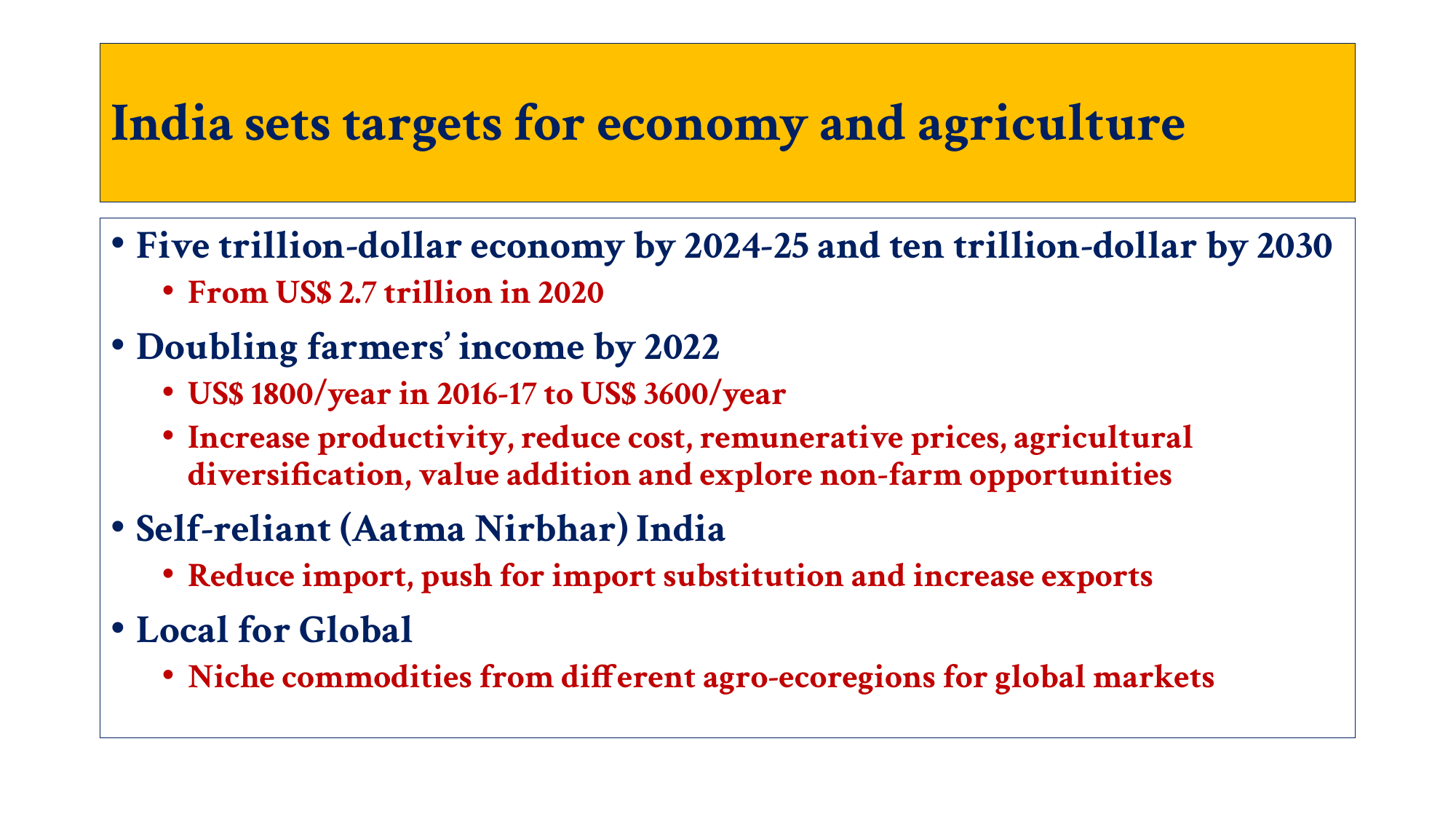

# India sets targets for economy and agriculture
Five trillion-dollar economy by 2024-25 and ten trillion-dollar by 2030
From US$ 2.7 trillion in 2020
Doubling farmers’ income by 2022
US$ 1800/year in 2016-17 to US$ 3600/year
Increase productivity, reduce cost, remunerative prices, agricultural diversification, value addition and explore non-farm opportunities
Self-reliant (Aatma Nirbhar) India
Reduce import, push for import substitution and increase exports
Local for Global
Niche commodities from different agro-ecoregions for global markets